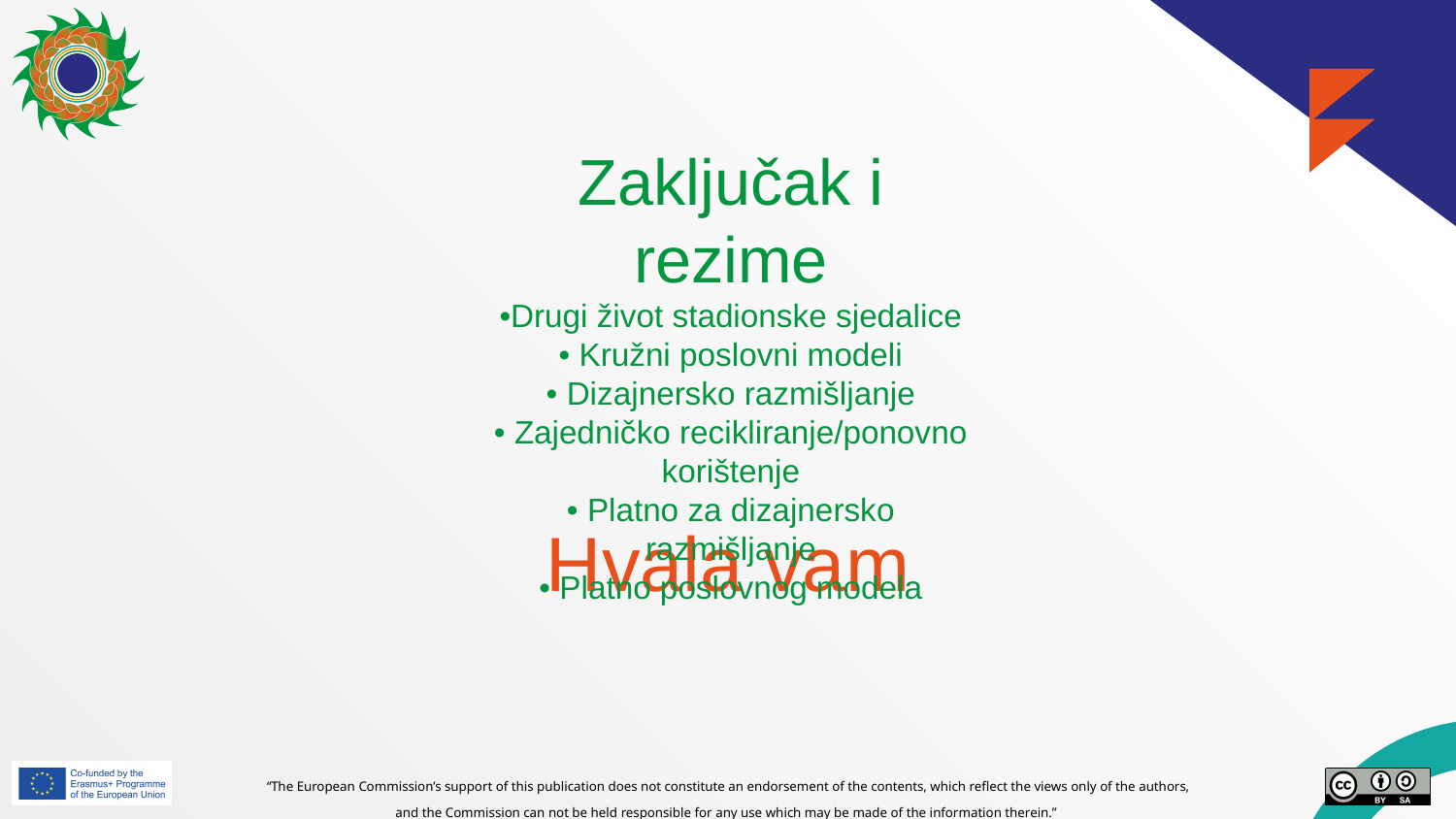

Zaključak i rezime
•Drugi život stadionske sjedalice
• Kružni poslovni modeli
• Dizajnersko razmišljanje
• Zajedničko recikliranje/ponovno korištenje
• Platno za dizajnersko razmišljanje
• Platno poslovnog modela

# Hvala vam